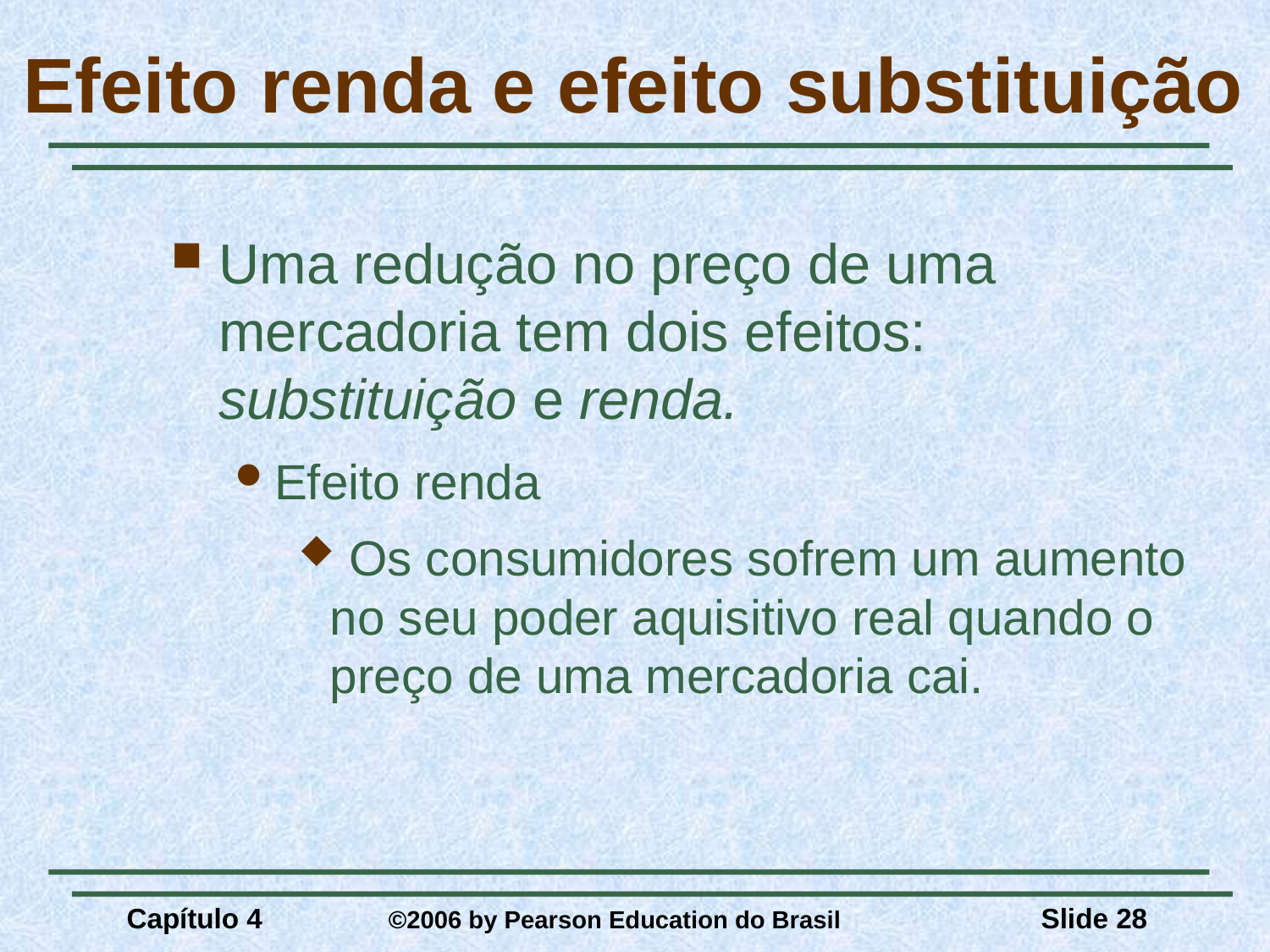

# Efeito renda e efeito substituição
Uma redução no preço de uma mercadoria tem dois efeitos: substituição e renda.
Efeito renda
 Os consumidores sofrem um aumento no seu poder aquisitivo real quando o preço de uma mercadoria cai.
Capítulo 4	 ©2006 by Pearson Education do Brasil
Slide 28